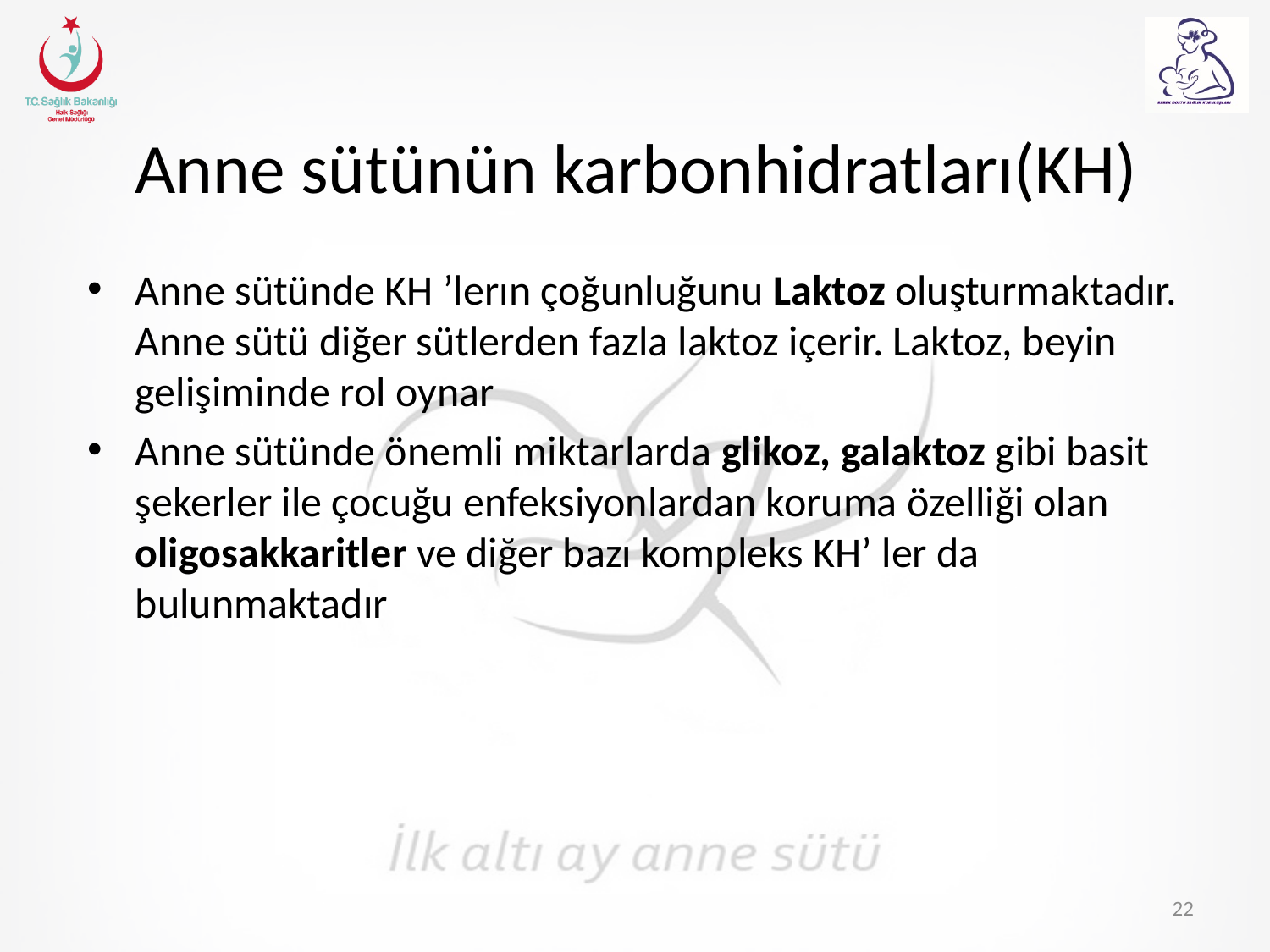

# Anne sütünün karbonhidratları(KH)
Anne sütünde KH ’lerın çoğunluğunu Laktoz oluşturmaktadır. Anne sütü diğer sütlerden fazla laktoz içerir. Laktoz, beyin gelişiminde rol oynar
Anne sütünde önemli miktarlarda glikoz, galaktoz gibi basit şekerler ile çocuğu enfeksiyonlardan koruma özelliği olan oligosakkaritler ve diğer bazı kompleks KH’ ler da bulunmaktadır
22